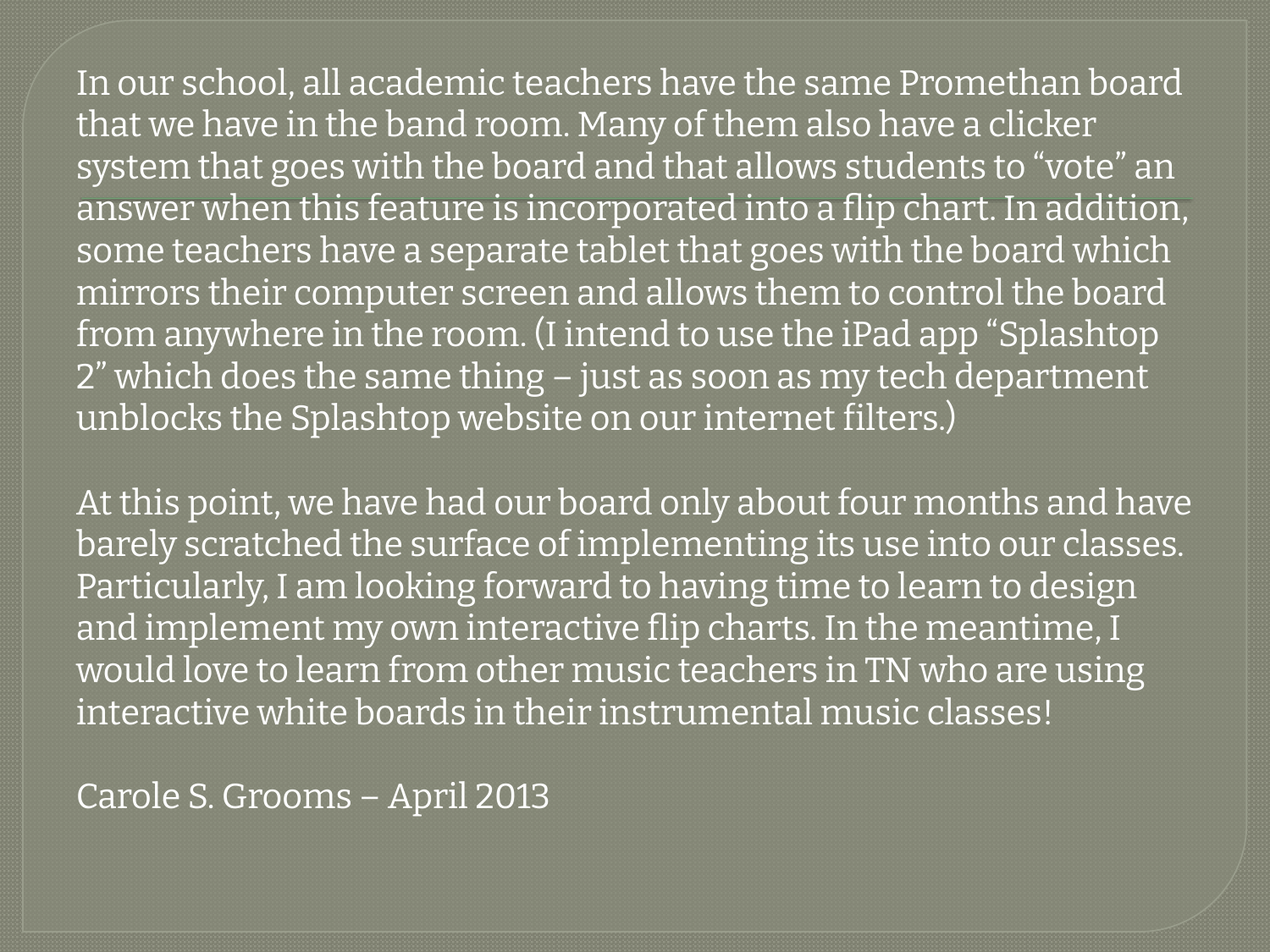

#
In our school, all academic teachers have the same Promethan board that we have in the band room. Many of them also have a clicker system that goes with the board and that allows students to “vote” an answer when this feature is incorporated into a flip chart. In addition, some teachers have a separate tablet that goes with the board which mirrors their computer screen and allows them to control the board from anywhere in the room. (I intend to use the iPad app “Splashtop 2” which does the same thing – just as soon as my tech department unblocks the Splashtop website on our internet filters.)

At this point, we have had our board only about four months and have barely scratched the surface of implementing its use into our classes. Particularly, I am looking forward to having time to learn to design and implement my own interactive flip charts. In the meantime, I would love to learn from other music teachers in TN who are using interactive white boards in their instrumental music classes!

Carole S. Grooms – April 2013